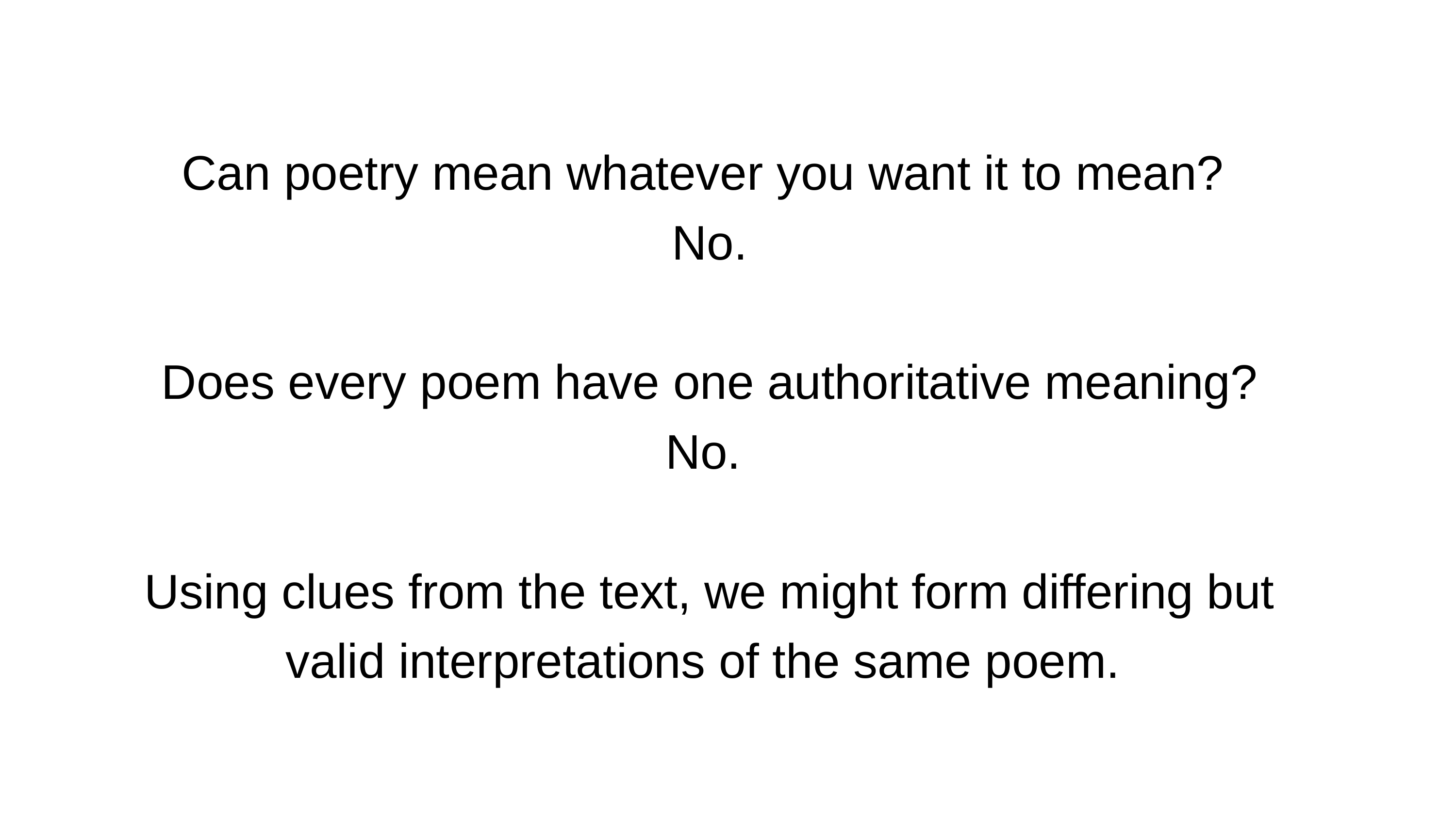

Can poetry mean whatever you want it to mean?
No.

Does every poem have one authoritative meaning?
No.

Using clues from the text, we might form differing but
valid interpretations of the same poem.